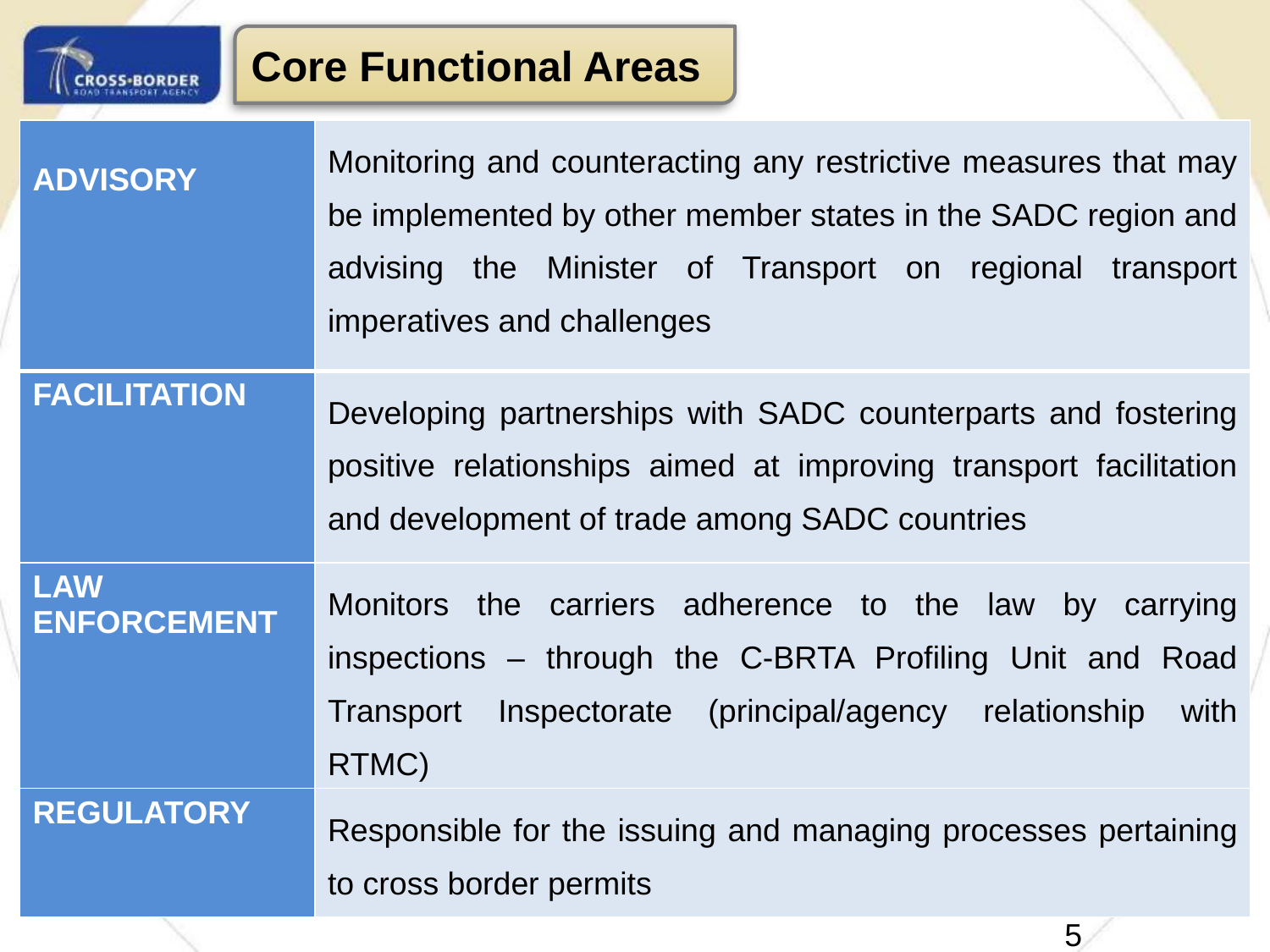

Core Functional Areas
| ADVISORY | Monitoring and counteracting any restrictive measures that may be implemented by other member states in the SADC region and advising the Minister of Transport on regional transport imperatives and challenges |
| --- | --- |
| FACILITATION | Developing partnerships with SADC counterparts and fostering positive relationships aimed at improving transport facilitation and development of trade among SADC countries |
| LAW ENFORCEMENT | Monitors the carriers adherence to the law by carrying inspections – through the C-BRTA Profiling Unit and Road Transport Inspectorate (principal/agency relationship with RTMC) |
| REGULATORY | Responsible for the issuing and managing processes pertaining to cross border permits |
5